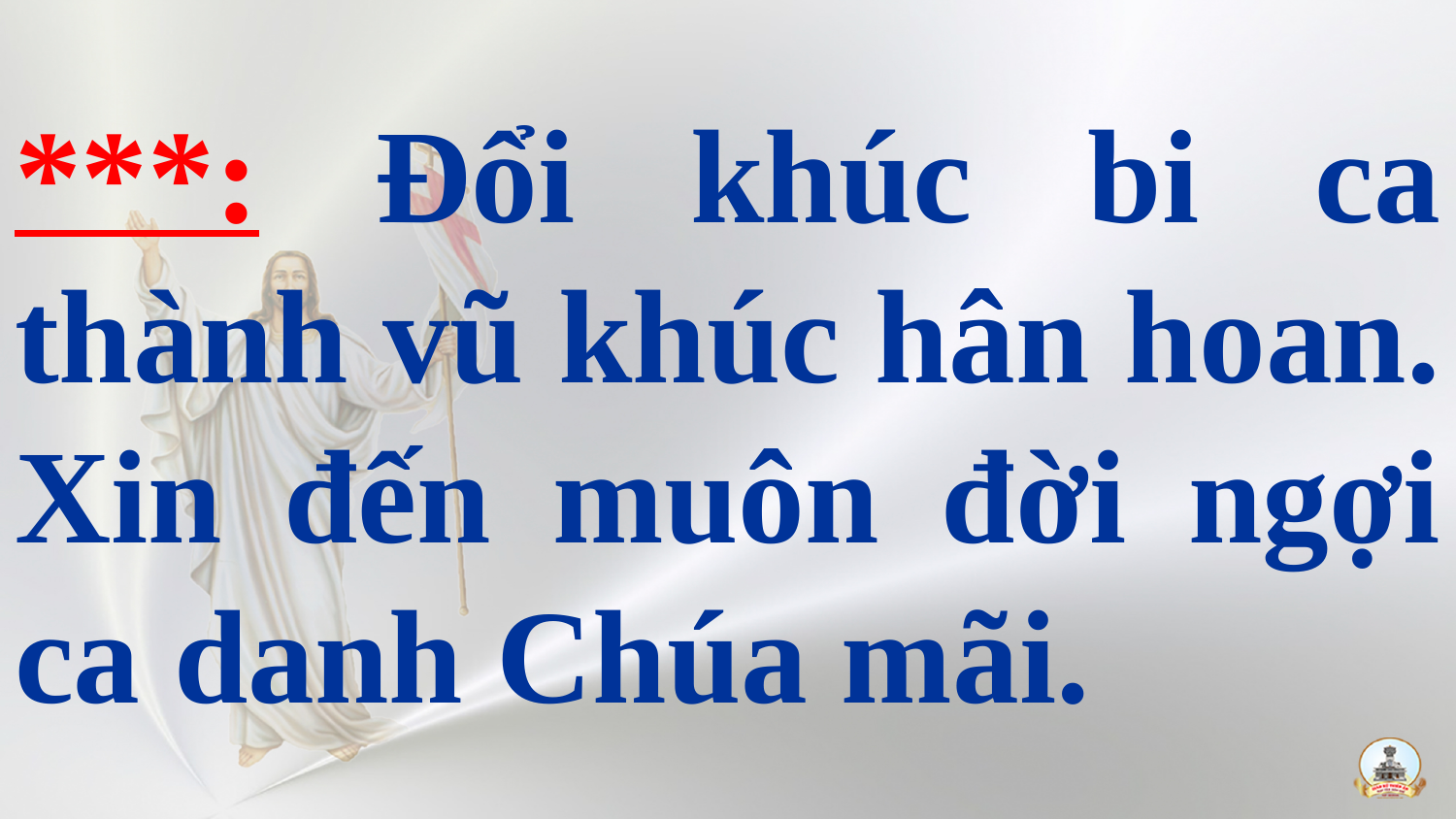

# ***: Đổi khúc bi ca thành vũ khúc hân hoan. Xin đến muôn đời ngợi ca danh Chúa mãi.